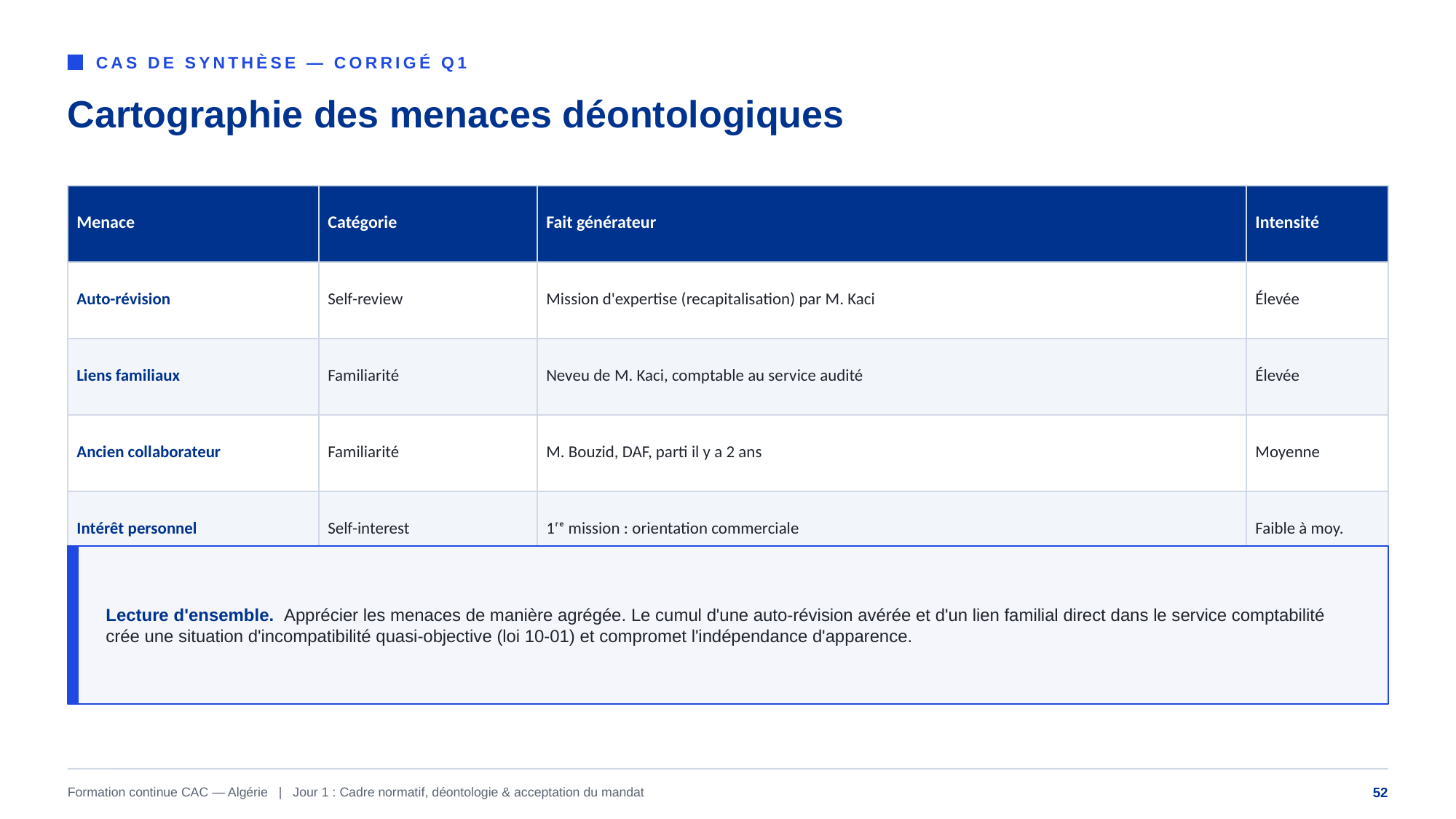

CAS DE SYNTHÈSE — CORRIGÉ Q1

Cartographie des menaces déontologiques
| Menace | Catégorie | Fait générateur | Intensité |
| --- | --- | --- | --- |
| Auto-révision | Self-review | Mission d'expertise (recapitalisation) par M. Kaci | Élevée |
| Liens familiaux | Familiarité | Neveu de M. Kaci, comptable au service audité | Élevée |
| Ancien collaborateur | Familiarité | M. Bouzid, DAF, parti il y a 2 ans | Moyenne |
| Intérêt personnel | Self-interest | 1ʳᵉ mission : orientation commerciale | Faible à moy. |

Lecture d'ensemble.  Apprécier les menaces de manière agrégée. Le cumul d'une auto-révision avérée et d'un lien familial direct dans le service comptabilité crée une situation d'incompatibilité quasi-objective (loi 10-01) et compromet l'indépendance d'apparence.

Formation continue CAC — Algérie   |   Jour 1 : Cadre normatif, déontologie & acceptation du mandat
52